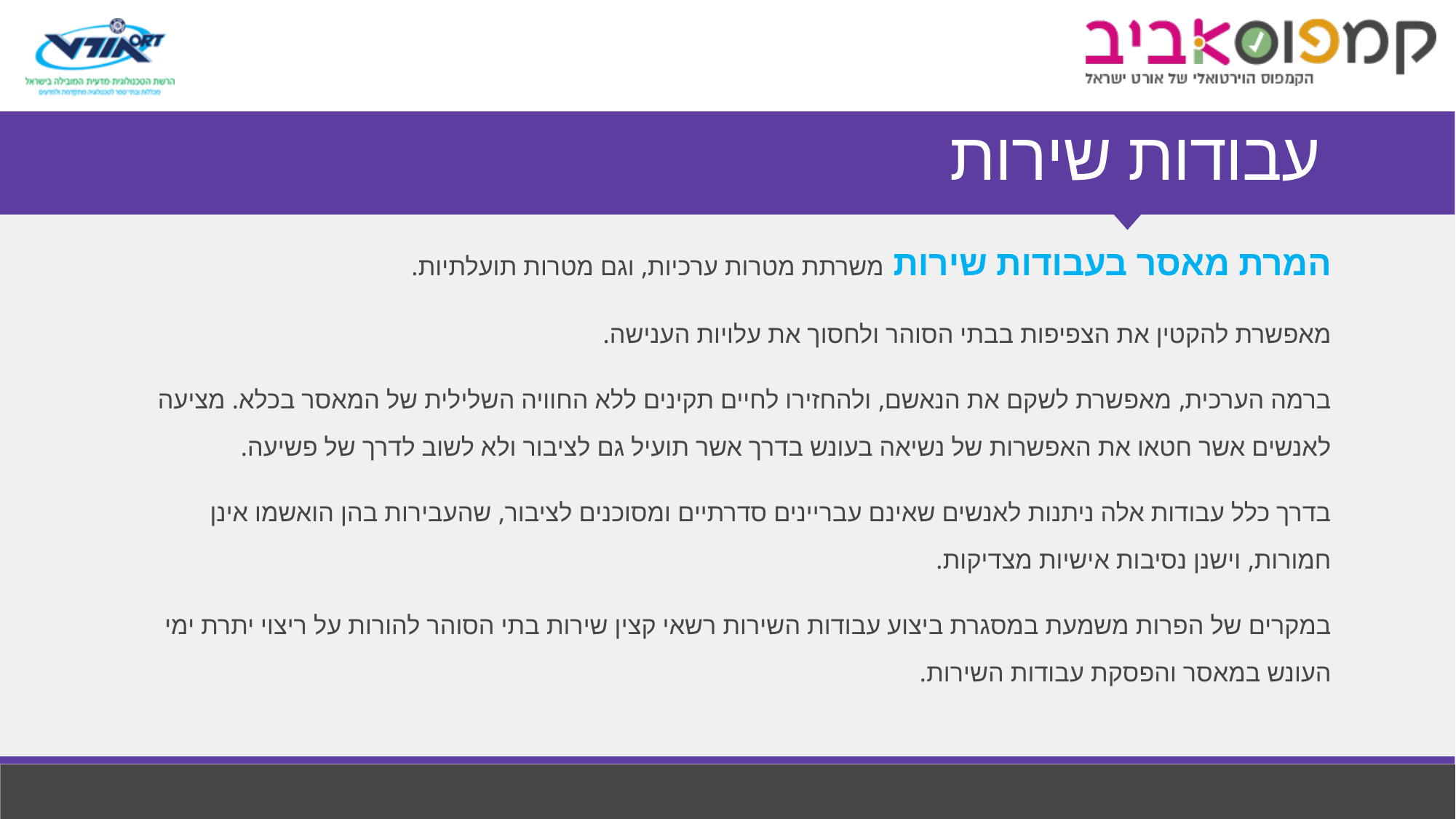

# עבודות שירות
המרת מאסר בעבודות שירות משרתת מטרות ערכיות, וגם מטרות תועלתיות.
מאפשרת להקטין את הצפיפות בבתי הסוהר ולחסוך את עלויות הענישה.
ברמה הערכית, מאפשרת לשקם את הנאשם, ולהחזירו לחיים תקינים ללא החוויה השלילית של המאסר בכלא. מציעה  לאנשים אשר חטאו את האפשרות של נשיאה בעונש בדרך אשר תועיל גם לציבור ולא לשוב לדרך של פשיעה.
בדרך כלל עבודות אלה ניתנות לאנשים שאינם עבריינים סדרתיים ומסוכנים לציבור, שהעבירות בהן הואשמו אינן חמורות, וישנן נסיבות אישיות מצדיקות.
במקרים של הפרות משמעת במסגרת ביצוע עבודות השירות רשאי קצין שירות בתי הסוהר להורות על ריצוי יתרת ימי העונש במאסר והפסקת עבודות השירות.